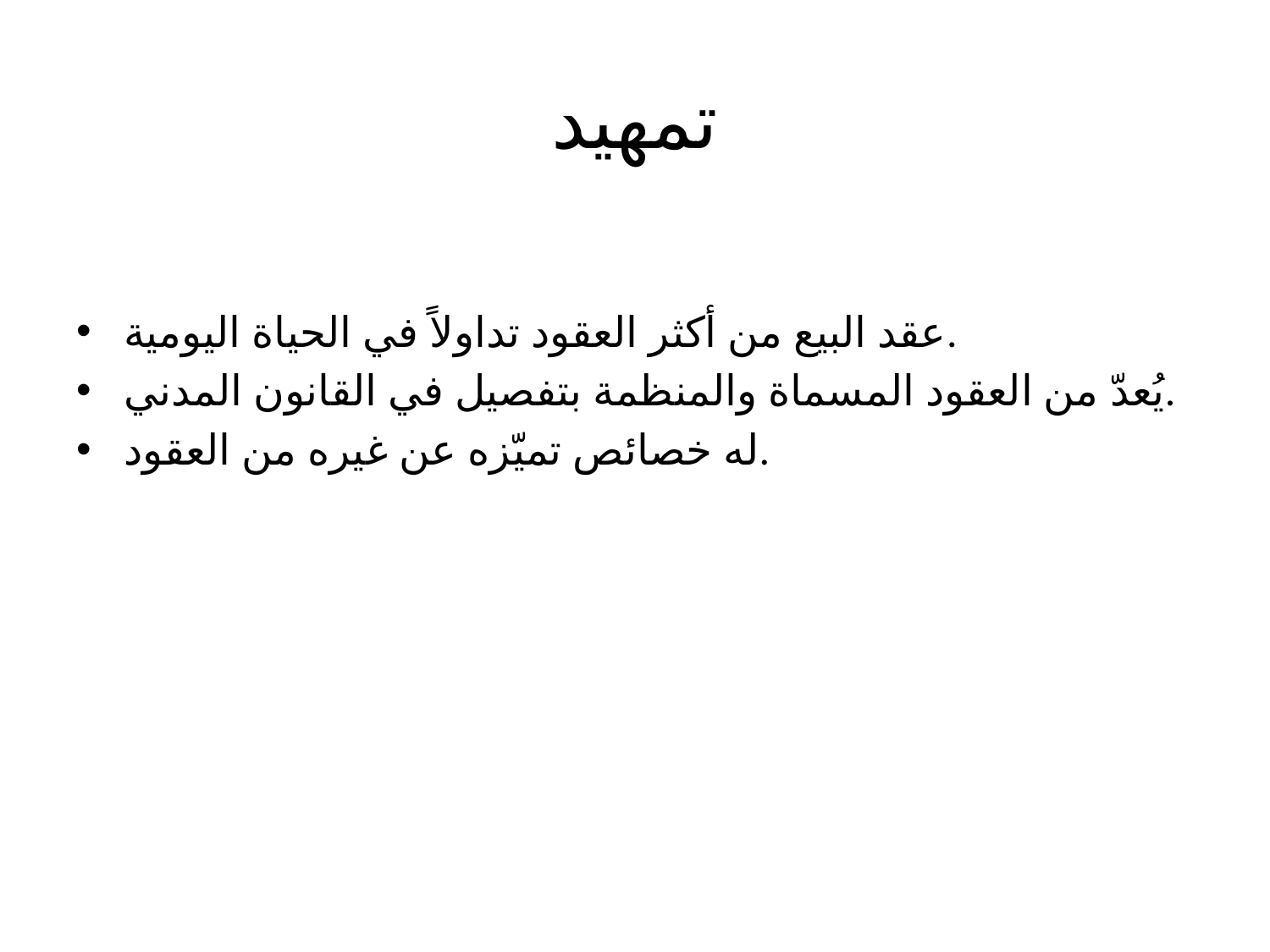

# تمهيد

عقد البيع من أكثر العقود تداولاً في الحياة اليومية.
يُعدّ من العقود المسماة والمنظمة بتفصيل في القانون المدني.
له خصائص تميّزه عن غيره من العقود.